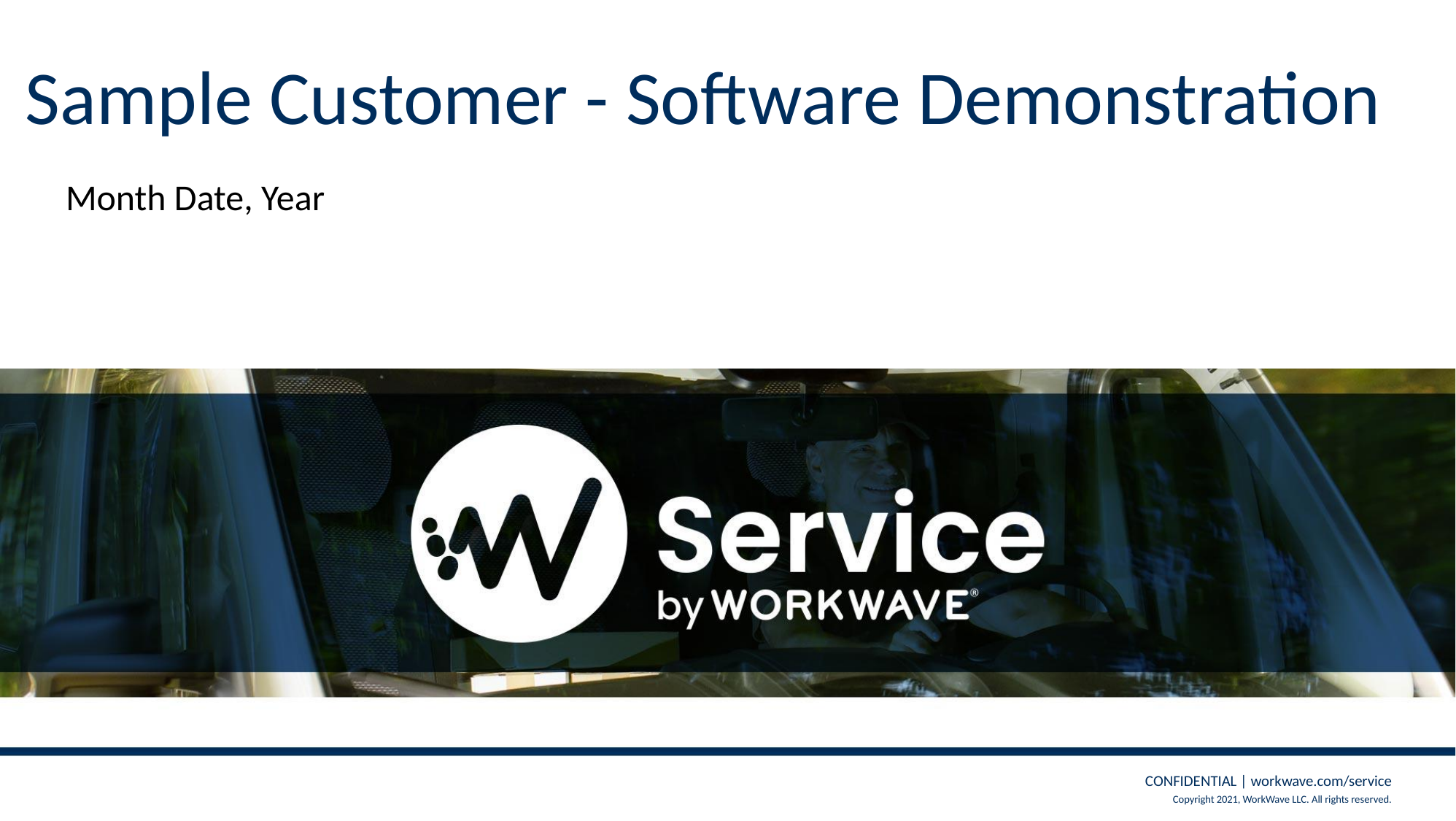

# Sample Customer - Software Demonstration
Month Date, Year